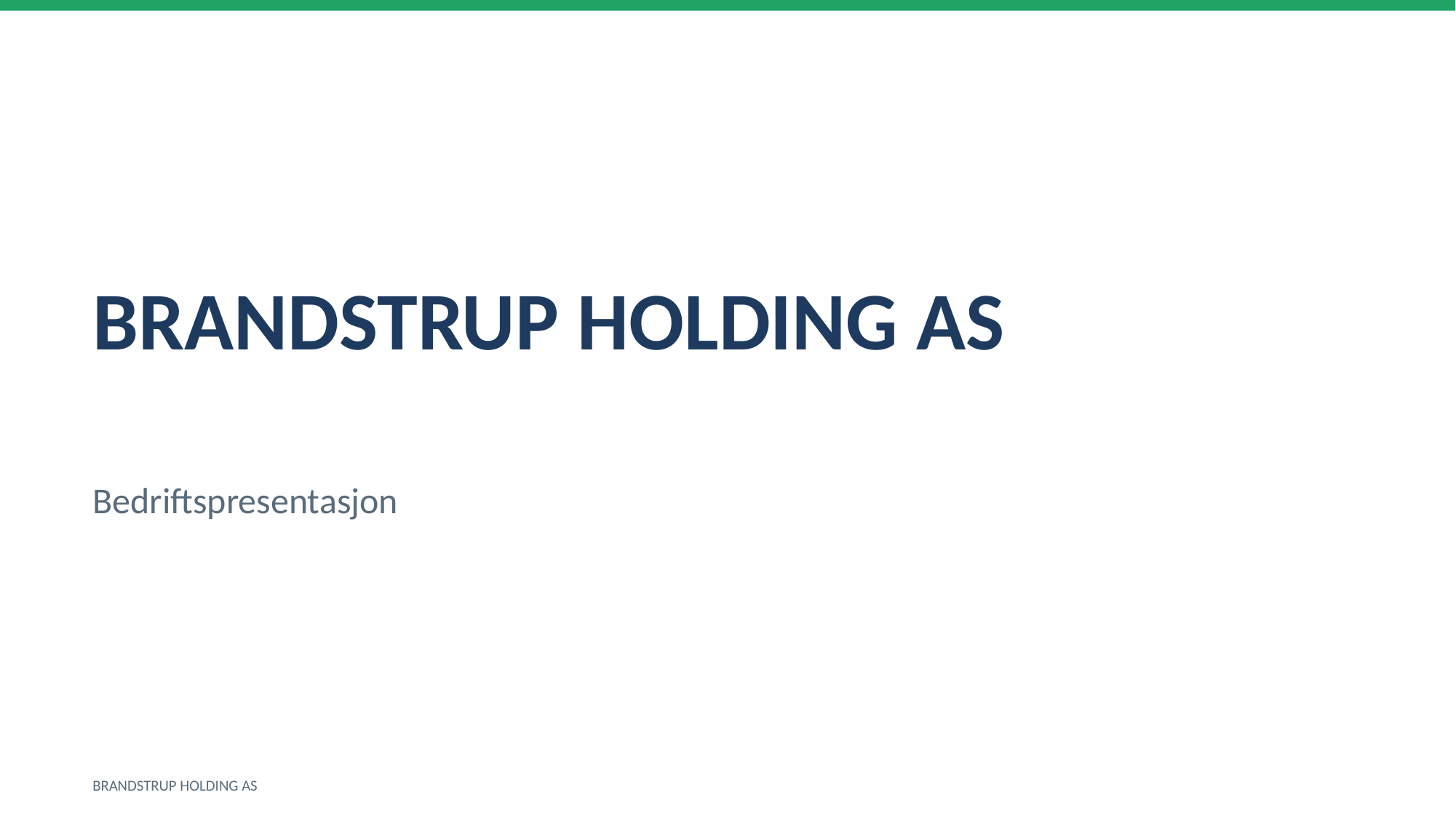

BRANDSTRUP HOLDING AS
Bedriftspresentasjon
BRANDSTRUP HOLDING AS